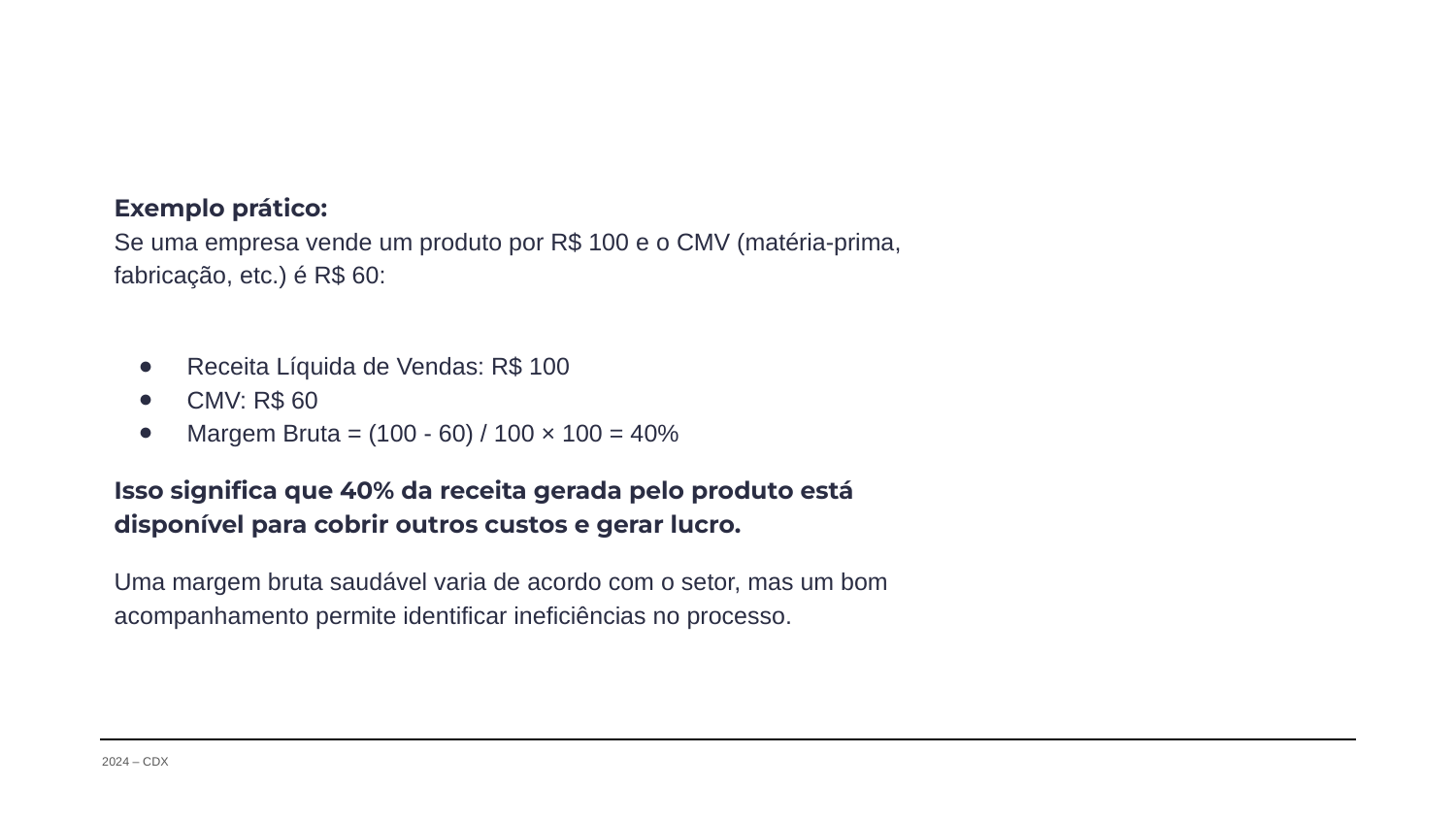

Exemplo prático:
Se uma empresa vende um produto por R$ 100 e o CMV (matéria-prima, fabricação, etc.) é R$ 60:

Receita Líquida de Vendas: R$ 100
CMV: R$ 60
Margem Bruta = (100 - 60) / 100 × 100 = 40%
Isso significa que 40% da receita gerada pelo produto está disponível para cobrir outros custos e gerar lucro.
Uma margem bruta saudável varia de acordo com o setor, mas um bom acompanhamento permite identificar ineficiências no processo.
2024 – CDX